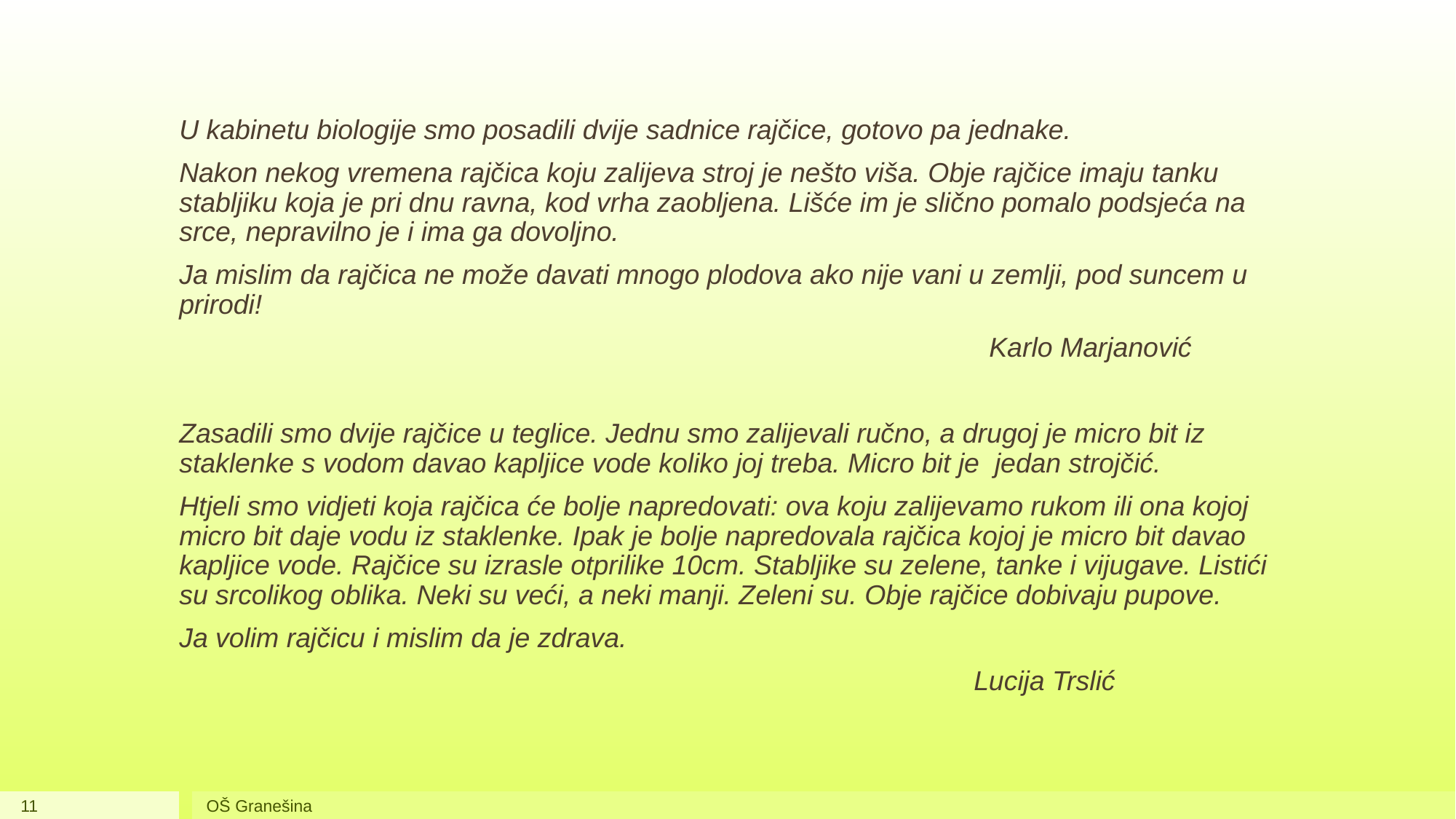

#

U kabinetu biologije smo posadili dvije sadnice rajčice, gotovo pa jednake.
Nakon nekog vremena rajčica koju zalijeva stroj je nešto viša. Obje rajčice imaju tanku stabljiku koja je pri dnu ravna, kod vrha zaobljena. Lišće im je slično pomalo podsjeća na srce, nepravilno je i ima ga dovoljno.
Ja mislim da rajčica ne može davati mnogo plodova ako nije vani u zemlji, pod suncem u prirodi!
                                                                                                          Karlo Marjanović

Zasadili smo dvije rajčice u teglice. Jednu smo zalijevali ručno, a drugoj je micro bit iz staklenke s vodom davao kapljice vode koliko joj treba. Micro bit je  jedan strojčić.
Htjeli smo vidjeti koja rajčica će bolje napredovati: ova koju zalijevamo rukom ili ona kojoj micro bit daje vodu iz staklenke. Ipak je bolje napredovala rajčica kojoj je micro bit davao kapljice vode. Rajčice su izrasle otprilike 10cm. Stabljike su zelene, tanke i vijugave. Listići su srcolikog oblika. Neki su veći, a neki manji. Zeleni su. Obje rajčice dobivaju pupove.
Ja volim rajčicu i mislim da je zdrava.
                                                                                                        Lucija Trslić
11
OŠ Granešina